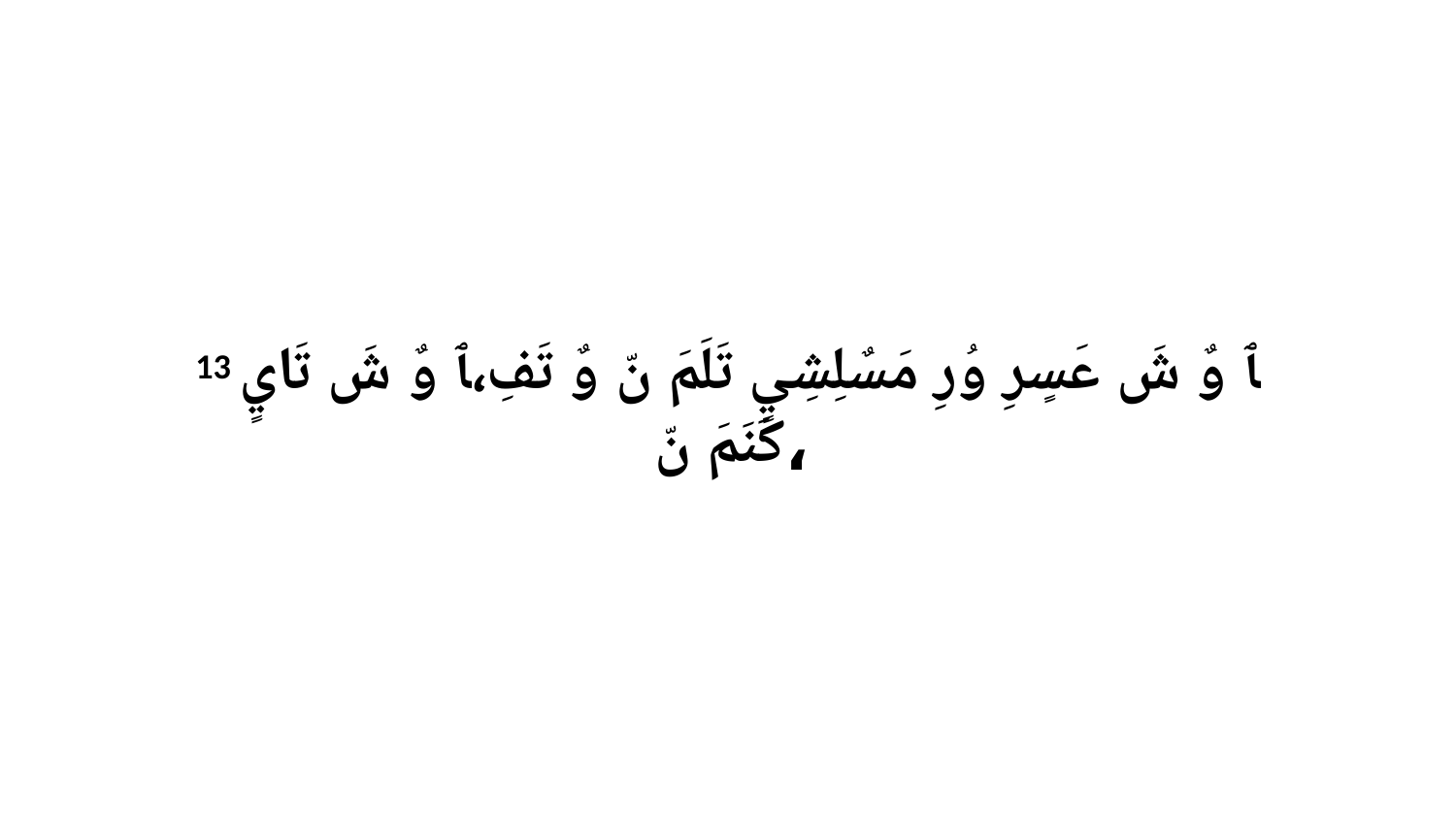

13 ﭑ وٌ شَ عَسٍرِ وُرِ مَسٌلِشِيٍ تَلَمَ نّ وٌ تَفِ،ﭑ وٌ شَ تَايٍ كَنَمَ نّ،